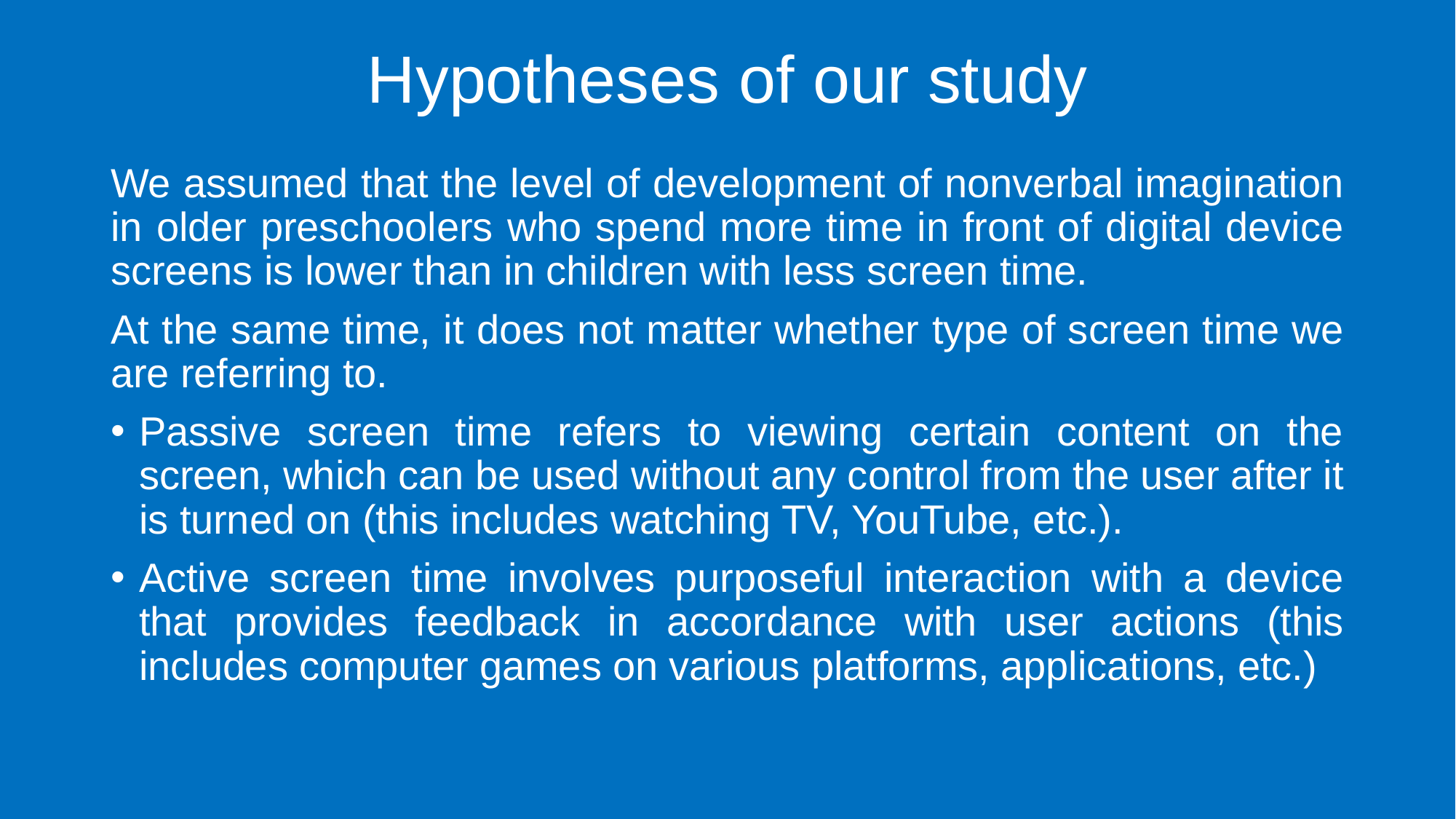

# Hypotheses of our study
We assumed that the level of development of nonverbal imagination in older preschoolers who spend more time in front of digital device screens is lower than in children with less screen time.
At the same time, it does not matter whether type of screen time we are referring to.
Passive screen time refers to viewing certain content on the screen, which can be used without any control from the user after it is turned on (this includes watching TV, YouTube, etc.).
Active screen time involves purposeful interaction with a device that provides feedback in accordance with user actions (this includes computer games on various platforms, applications, etc.)